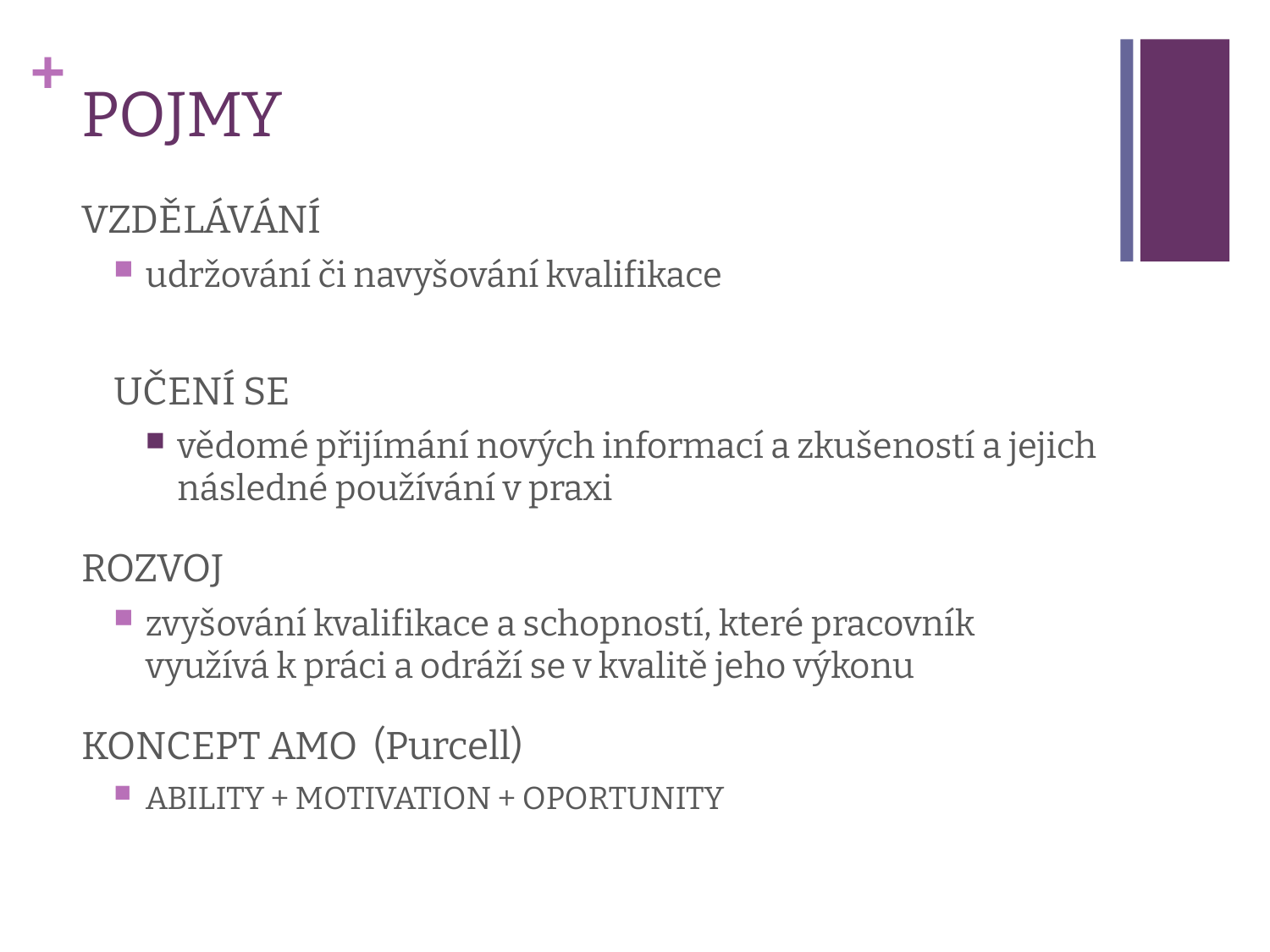

# POJMY
VZDĚLÁVÁNÍ
udržování či navyšování kvalifikace

UČENÍ SE
vědomé přijímání nových informací a zkušeností a jejich následné používání v praxi
ROZVOJ
zvyšování kvalifikace a schopností, které pracovník využívá k práci a odráží se v kvalitě jeho výkonu
KONCEPT AMO  (Purcell)
ABILITY + MOTIVATION + OPORTUNITY